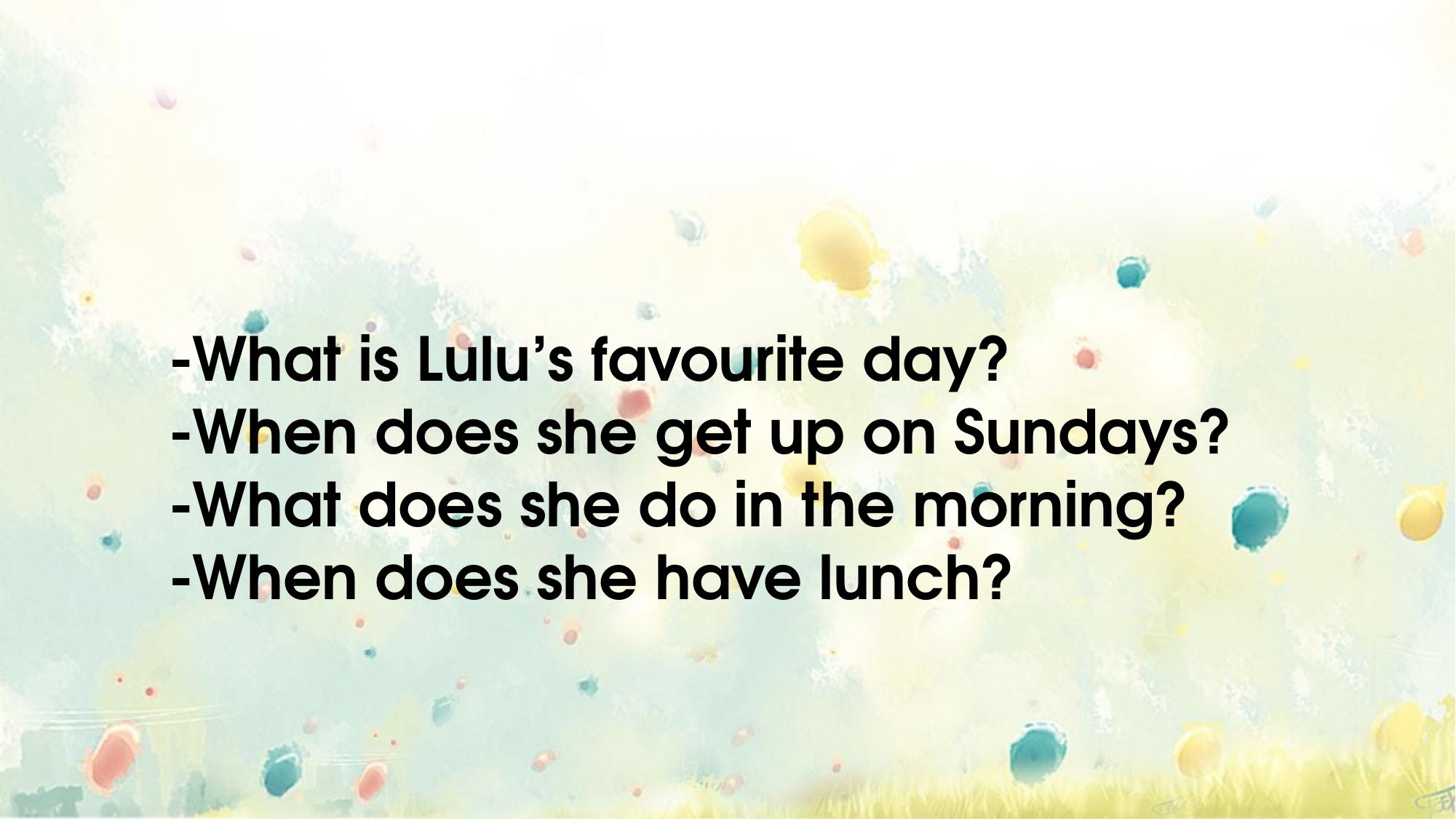

-What is Lulu’s favourite day?
-When does she get up on Sundays?
-What does she do in the morning?
-When does she have lunch?